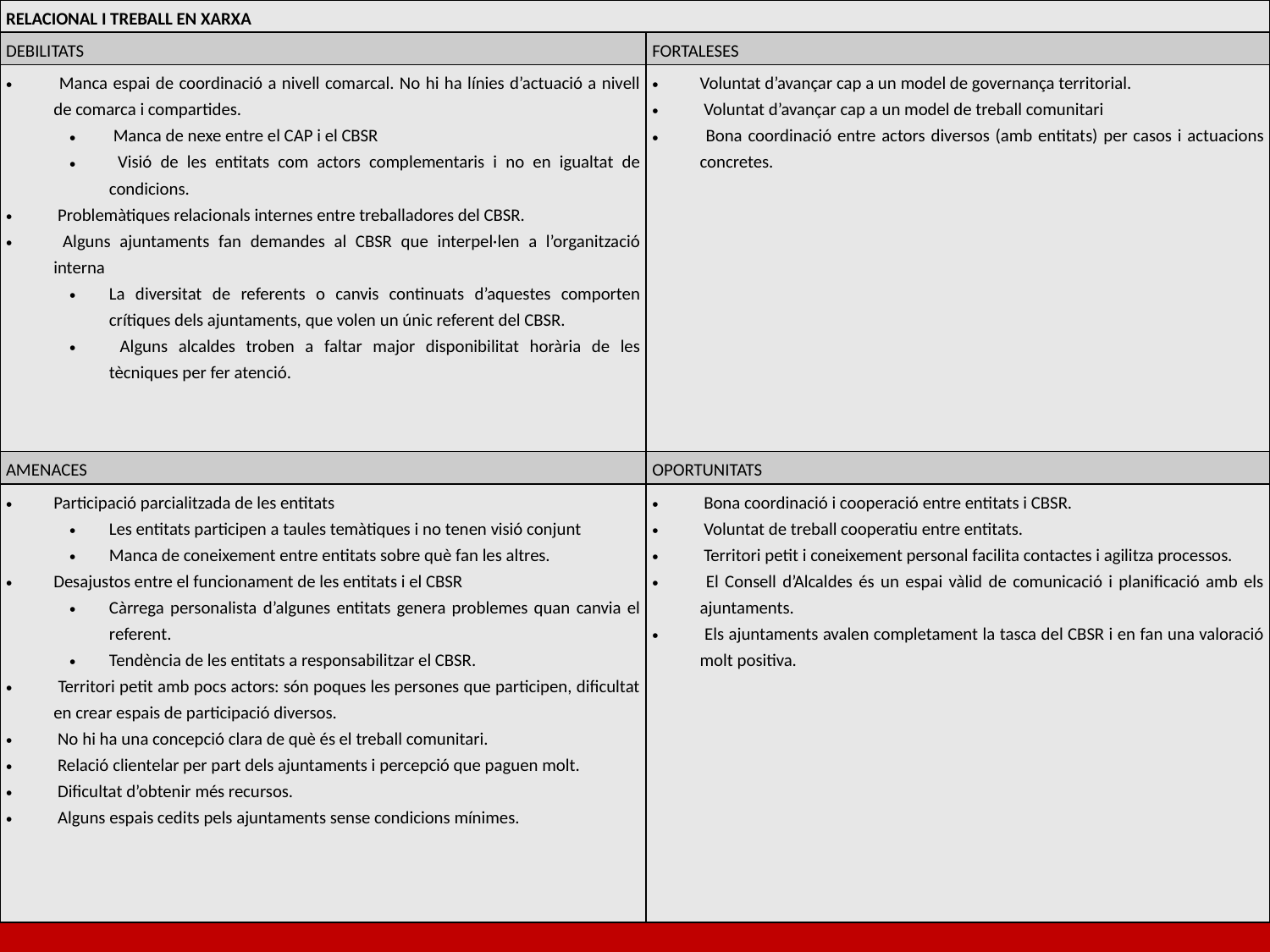

| RELACIONAL I TREBALL EN XARXA |  |
| --- | --- |
| DEBILITATS | FORTALESES |
| Manca espai de coordinació a nivell comarcal. No hi ha línies d’actuació a nivell de comarca i compartides. Manca de nexe entre el CAP i el CBSR Visió de les entitats com actors complementaris i no en igualtat de condicions. Problemàtiques relacionals internes entre treballadores del CBSR. Alguns ajuntaments fan demandes al CBSR que interpel·len a l’organització interna La diversitat de referents o canvis continuats d’aquestes comporten crítiques dels ajuntaments, que volen un únic referent del CBSR. Alguns alcaldes troben a faltar major disponibilitat horària de les tècniques per fer atenció. | Voluntat d’avançar cap a un model de governança territorial. Voluntat d’avançar cap a un model de treball comunitari Bona coordinació entre actors diversos (amb entitats) per casos i actuacions concretes. |
| AMENACES | OPORTUNITATS |
| Participació parcialitzada de les entitats Les entitats participen a taules temàtiques i no tenen visió conjunt Manca de coneixement entre entitats sobre què fan les altres. Desajustos entre el funcionament de les entitats i el CBSR Càrrega personalista d’algunes entitats genera problemes quan canvia el referent. Tendència de les entitats a responsabilitzar el CBSR. Territori petit amb pocs actors: són poques les persones que participen, dificultat en crear espais de participació diversos. No hi ha una concepció clara de què és el treball comunitari. Relació clientelar per part dels ajuntaments i percepció que paguen molt. Dificultat d’obtenir més recursos. Alguns espais cedits pels ajuntaments sense condicions mínimes. | Bona coordinació i cooperació entre entitats i CBSR. Voluntat de treball cooperatiu entre entitats. Territori petit i coneixement personal facilita contactes i agilitza processos. El Consell d’Alcaldes és un espai vàlid de comunicació i planificació amb els ajuntaments. Els ajuntaments avalen completament la tasca del CBSR i en fan una valoració molt positiva. |
#